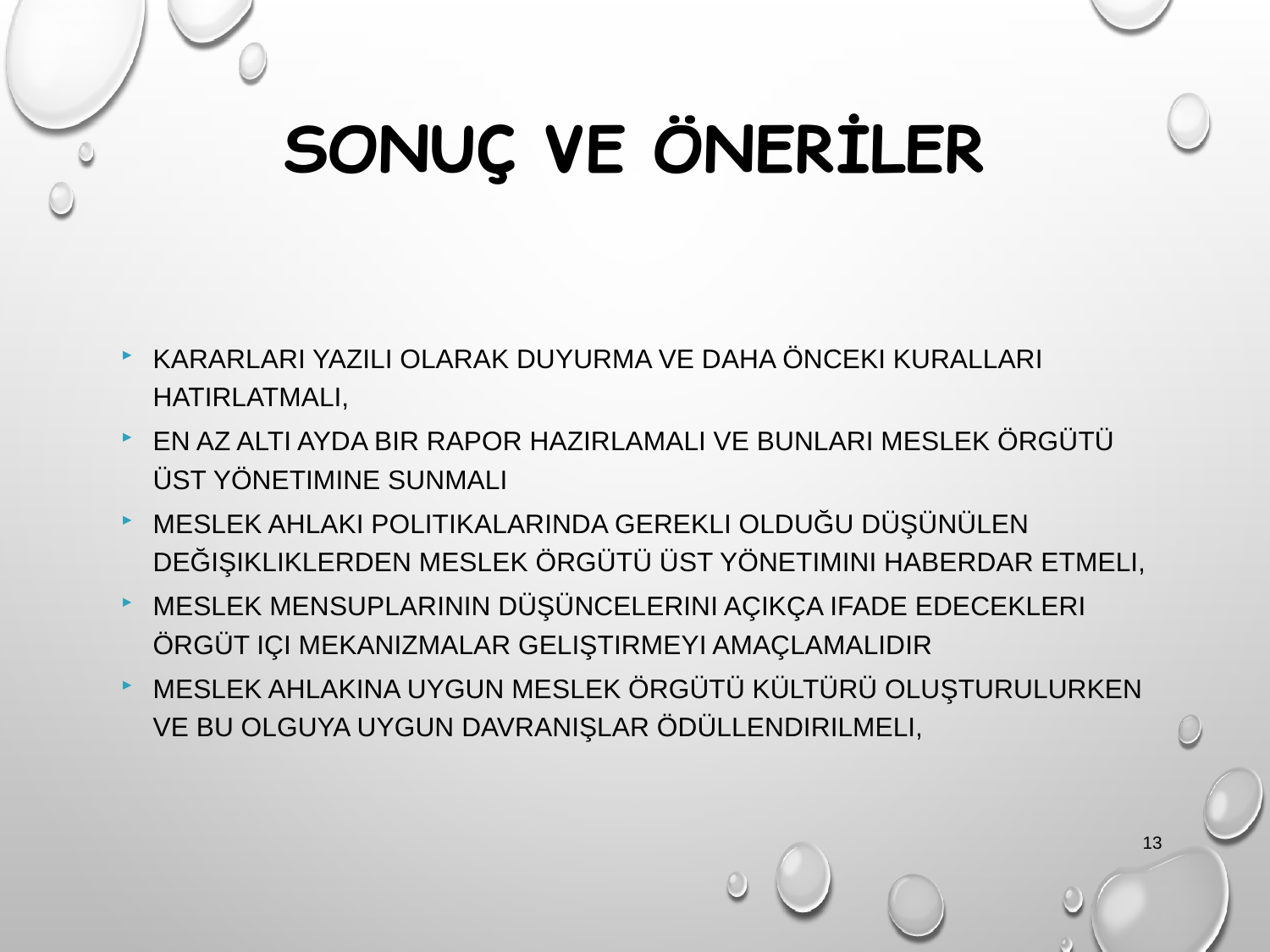

# SONUÇ VE ÖNERİLER
Kararları yazılı olarak duyurma ve daha önceki kuralları hatırlatmalı,
En az altı ayda bir rapor hazırlamalı ve bunları meslek örgütü üst yönetimine sunmalı
Meslek ahlakı politikalarında gerekli olduğu düşünülen değişikliklerden meslek örgütü üst yönetimini haberdar etmeli,
Meslek mensuplarının düşüncelerini açıkça ifade edecekleri örgüt içi mekanizmalar geliştirmeyi amaçlamalıdır
Meslek ahlakına uygun meslek örgütü kültürü oluşturulurken ve bu olguya uygun davranışlar ödüllendirilmeli,

13